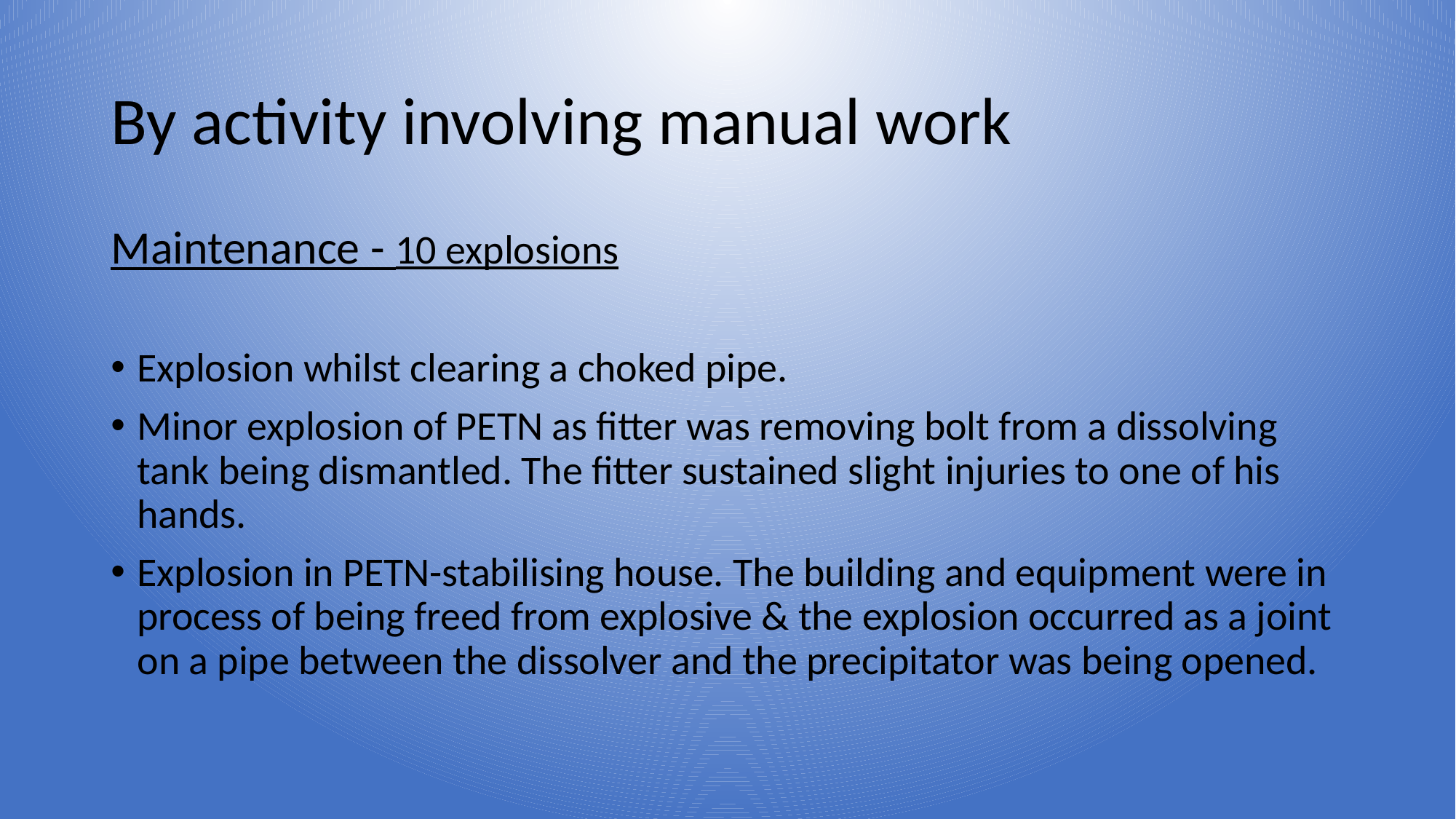

# By activity involving manual work
Maintenance - 10 explosions

Explosion whilst clearing a choked pipe.
Minor explosion of PETN as fitter was removing bolt from a dissolving tank being dismantled. The fitter sustained slight injuries to one of his hands.
Explosion in PETN-stabilising house. The building and equipment were in process of being freed from explosive & the explosion occurred as a joint on a pipe between the dissolver and the precipitator was being opened.